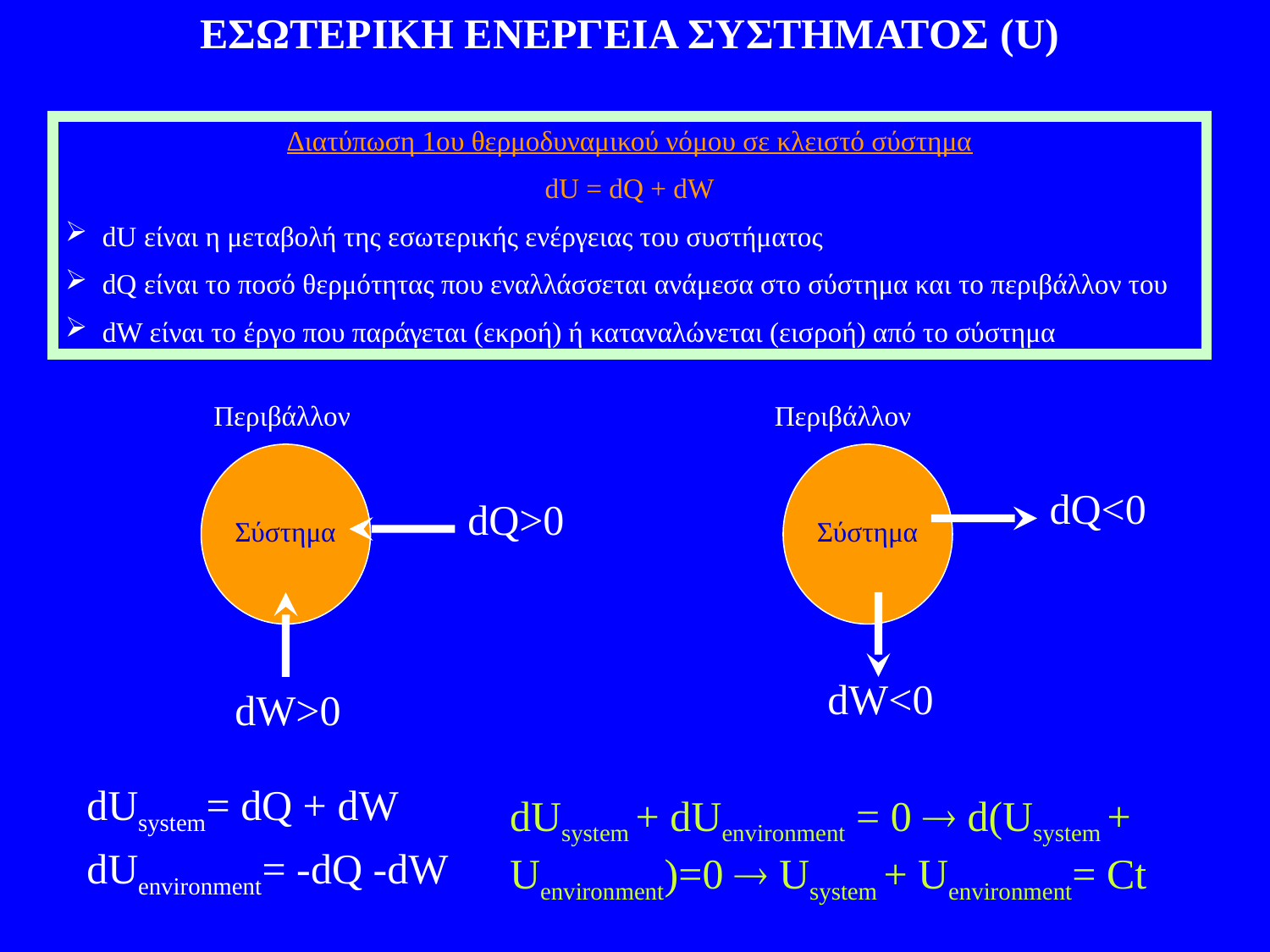

ΕΣΩΤΕΡΙΚΗ ΕΝΕΡΓΕΙΑ ΣΥΣΤΗΜΑΤΟΣ (U)
Διατύπωση 1ου θερμοδυναμικού νόμου σε κλειστό σύστημα
dU = dQ + dW
 dU είναι η μεταβολή της εσωτερικής ενέργειας του συστήματος
 dQ είναι το ποσό θερμότητας που εναλλάσσεται ανάμεσα στο σύστημα και το περιβάλλον του
 dW είναι το έργο που παράγεται (εκροή) ή καταναλώνεται (εισροή) από το σύστημα
Περιβάλλον
Περιβάλλον

dQ<0
dQ>0
Σύστημα
Σύστημα

dW<0
dW>0
dUsystem= dQ + dW
dUsystem + dUenvironment = 0 → d(Usystem + Uenvironment)=0 → Usystem + Uenvironment= Ct
dUenvironment= -dQ -dW